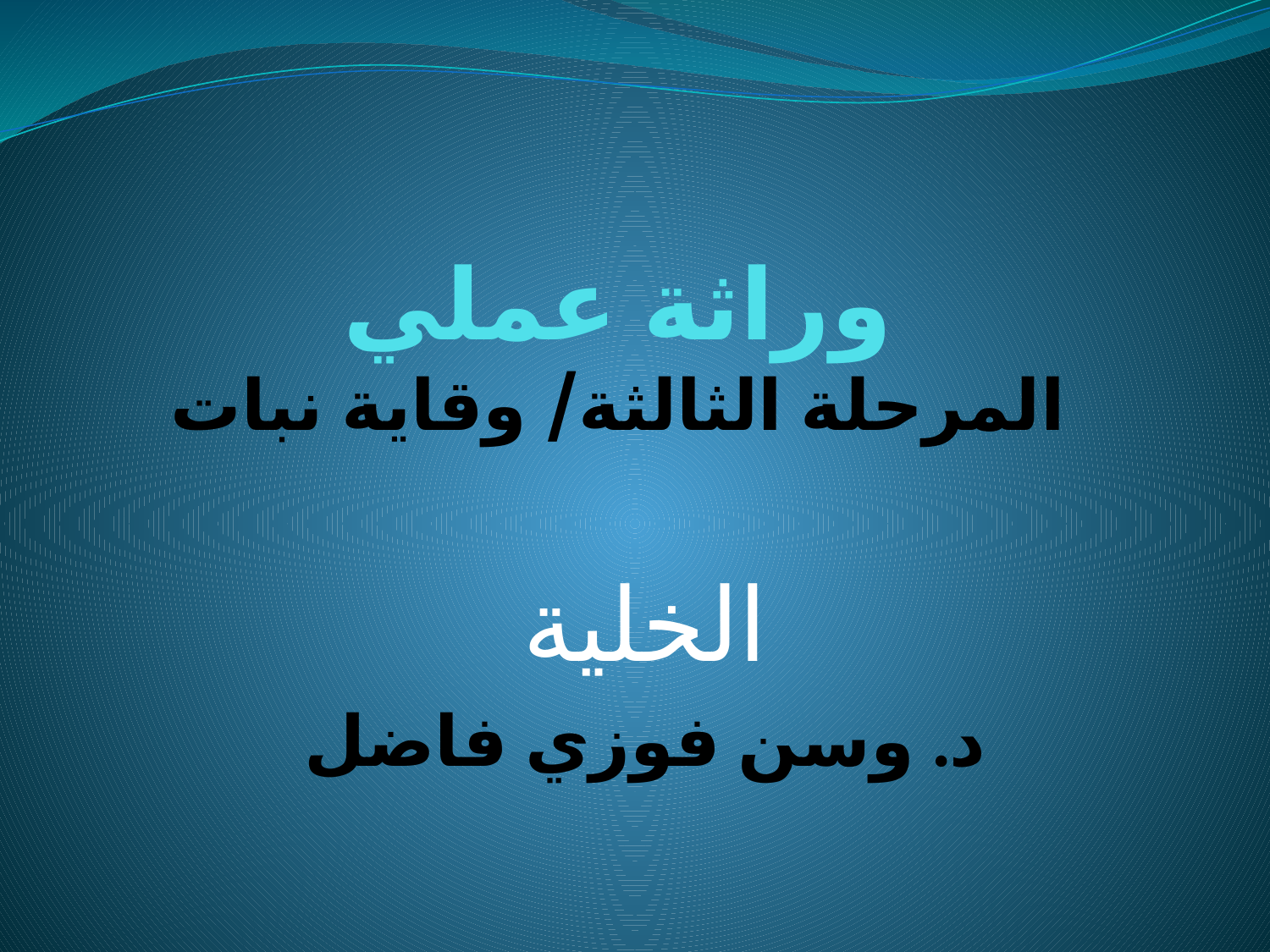

# وراثة عملي المرحلة الثالثة/ وقاية نبات

الخلية
د. وسن فوزي فاضل